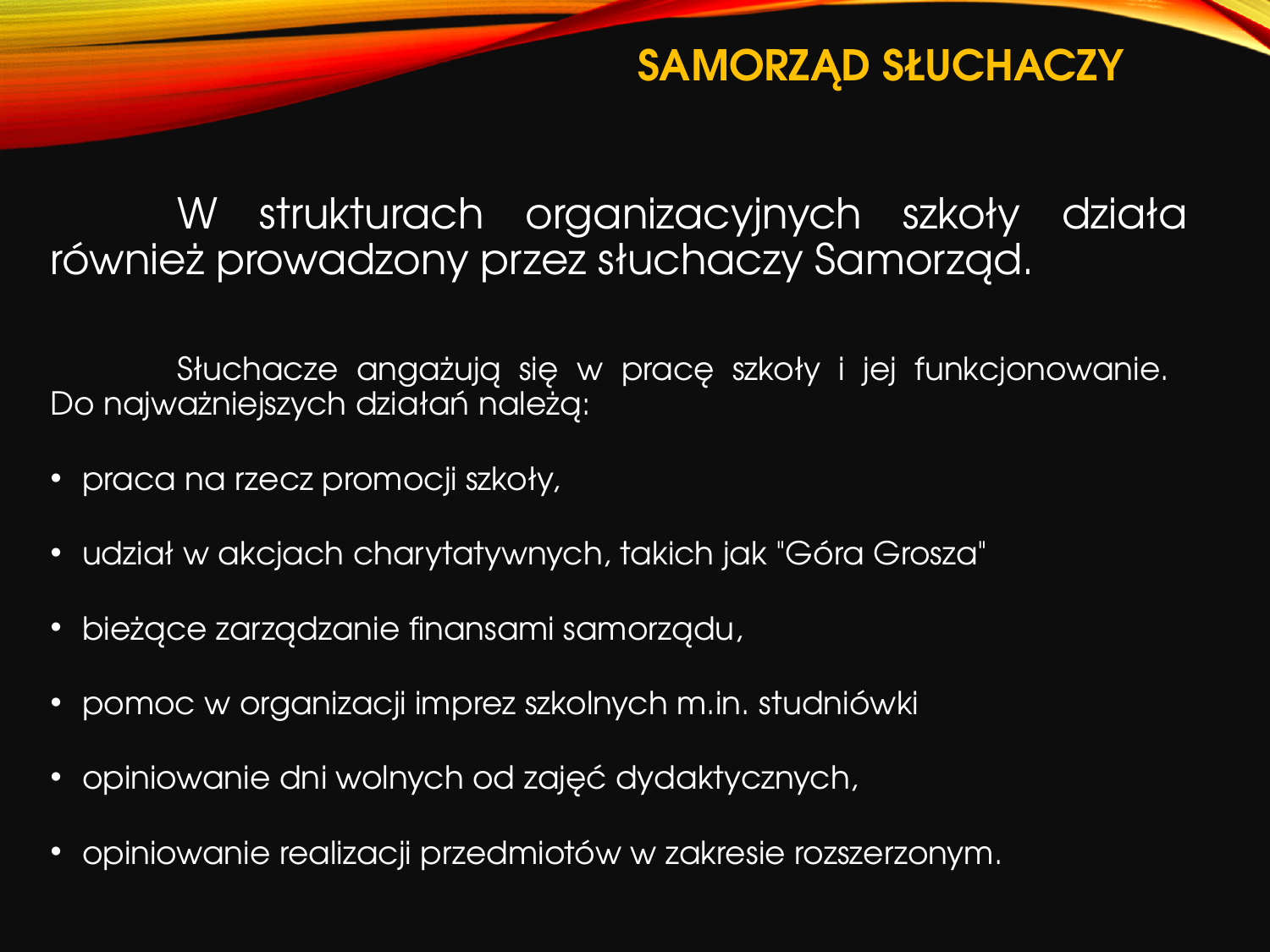

# SAMORZĄD SŁUCHACZY
	W strukturach organizacyjnych szkoły działa również prowadzony przez słuchaczy Samorząd.

	Słuchacze angażują się w pracę szkoły i jej funkcjonowanie.
Do najważniejszych działań należą:
praca na rzecz promocji szkoły,
udział w akcjach charytatywnych, takich jak "Góra Grosza"
bieżące zarządzanie finansami samorządu,
pomoc w organizacji imprez szkolnych m.in. studniówki
opiniowanie dni wolnych od zajęć dydaktycznych,
opiniowanie realizacji przedmiotów w zakresie rozszerzonym.